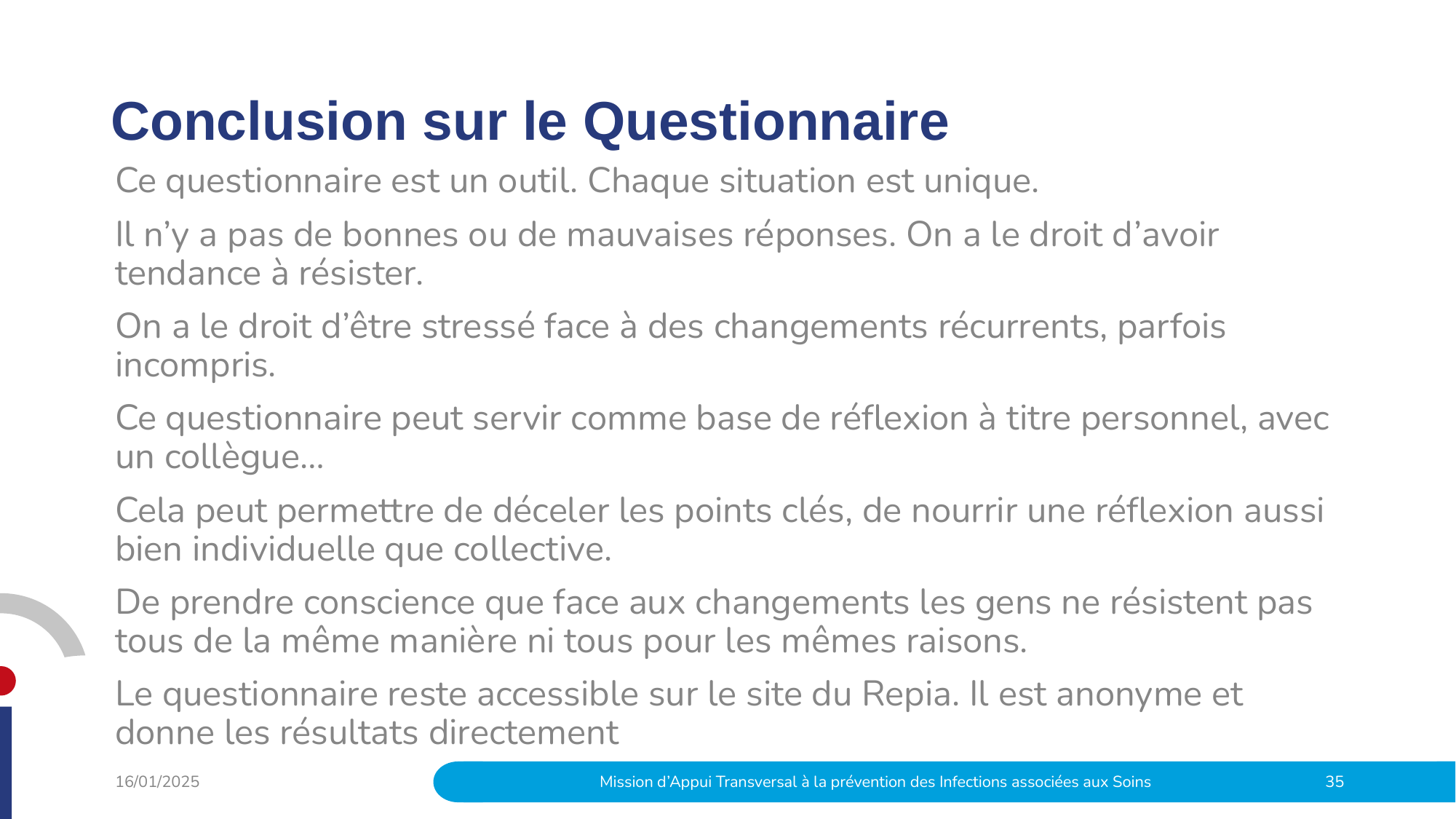

# Conclusion sur le Questionnaire
Ce questionnaire est un outil. Chaque situation est unique.
Il n’y a pas de bonnes ou de mauvaises réponses. On a le droit d’avoir tendance à résister.
On a le droit d’être stressé face à des changements récurrents, parfois incompris.
Ce questionnaire peut servir comme base de réflexion à titre personnel, avec un collègue…
Cela peut permettre de déceler les points clés, de nourrir une réflexion aussi bien individuelle que collective.
De prendre conscience que face aux changements les gens ne résistent pas tous de la même manière ni tous pour les mêmes raisons.
Le questionnaire reste accessible sur le site du Repia. Il est anonyme et donne les résultats directement

16/01/2025
Mission d’Appui Transversal à la prévention des Infections associées aux Soins
35